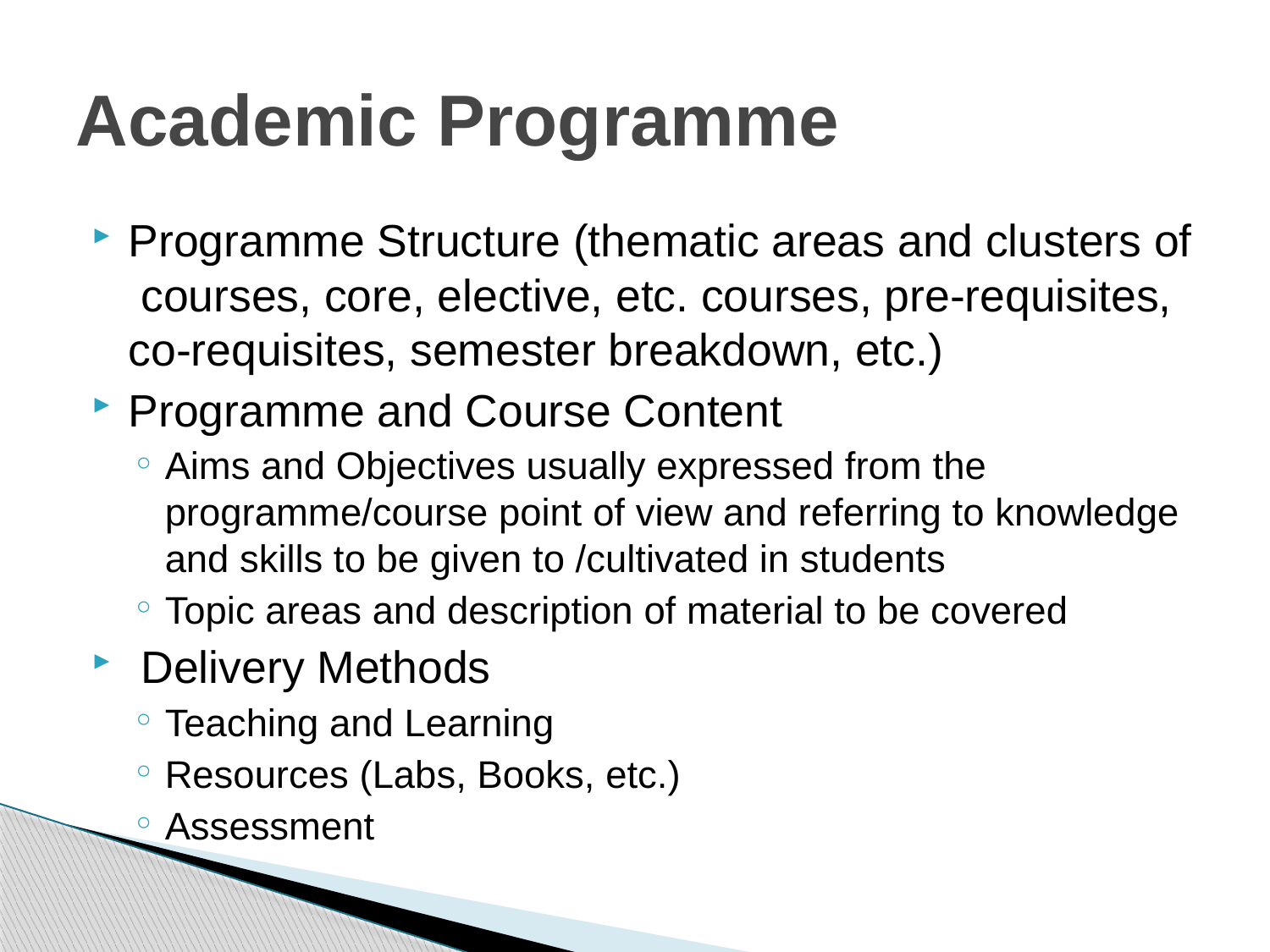

# Academic Programme
Programme Structure (thematic areas and clusters of  courses, core, elective, etc. courses, pre-requisites, co-requisites, semester breakdown, etc.)
Programme and Course Content
Aims and Objectives usually expressed from the programme/course point of view and referring to knowledge and skills to be given to /cultivated in students
Topic areas and description of material to be covered
 Delivery Methods
Teaching and Learning
Resources (Labs, Books, etc.)
Assessment